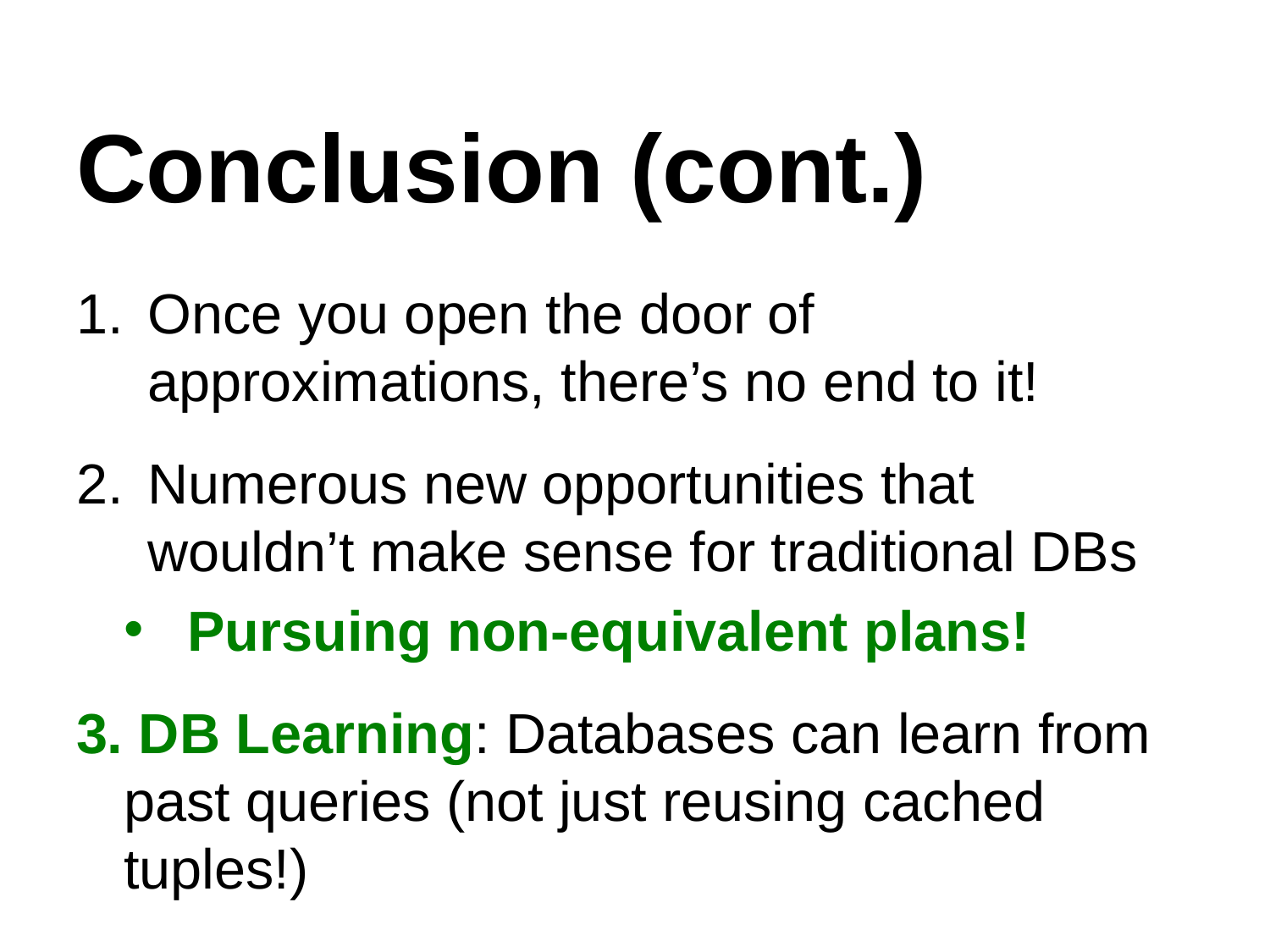

# Conclusion (cont.)
Once you open the door of approximations, there’s no end to it!
Numerous new opportunities that wouldn’t make sense for traditional DBs
Pursuing non-equivalent plans!
3. DB Learning: Databases can learn from past queries (not just reusing cached tuples!)